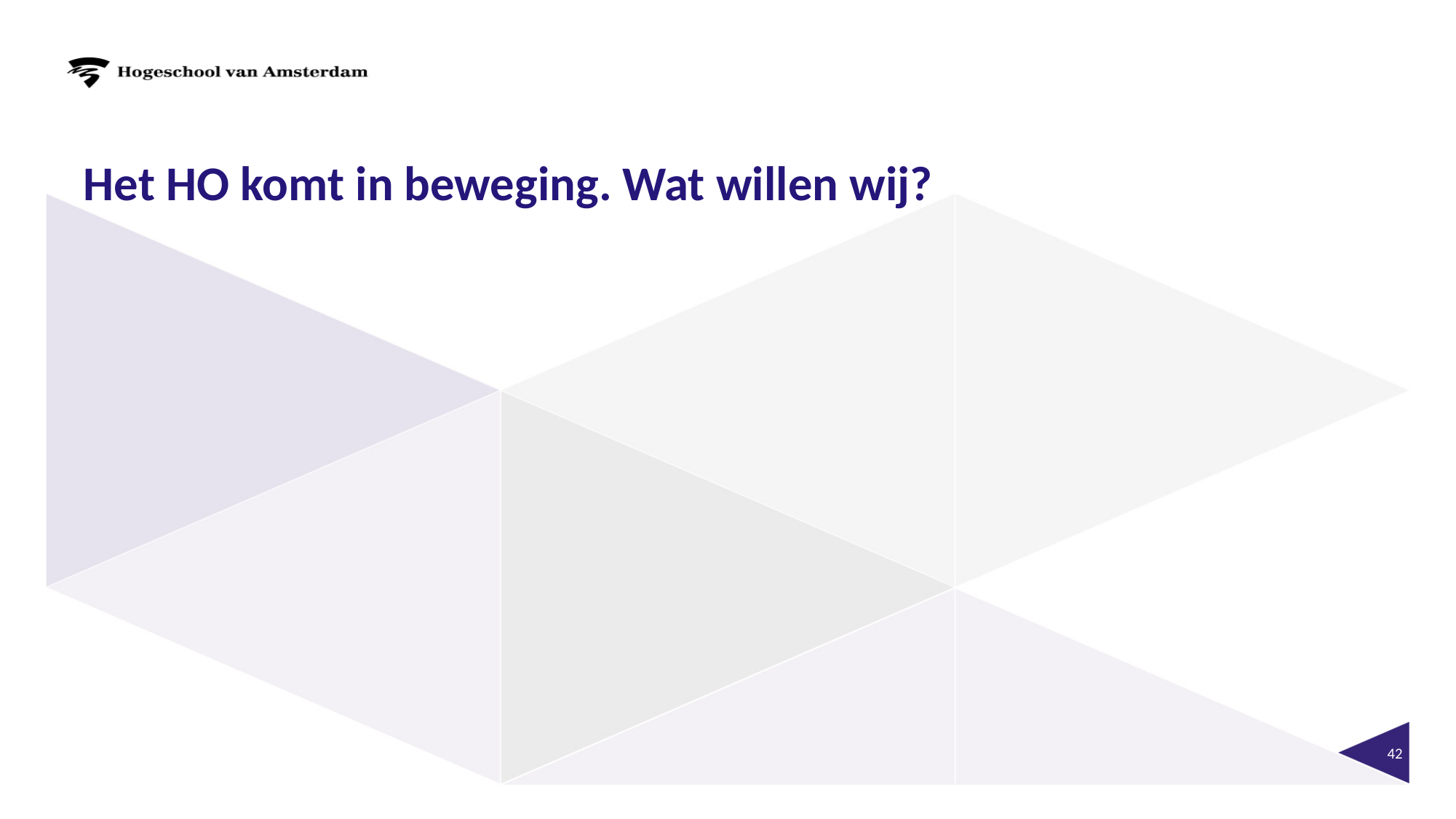

# Het HO komt in beweging. Wat willen wij?

42